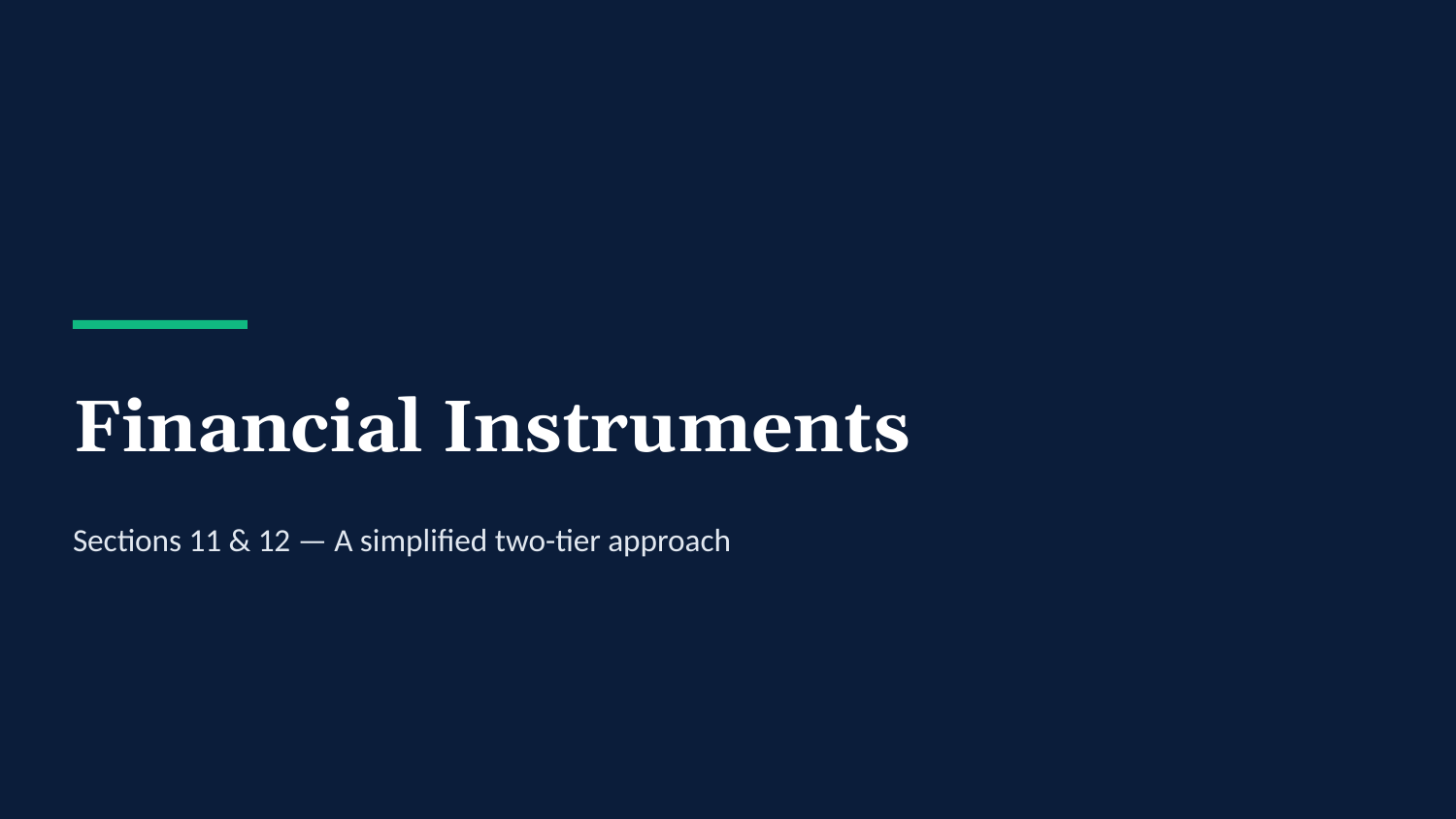

Financial Instruments
Sections 11 & 12 — A simplified two-tier approach